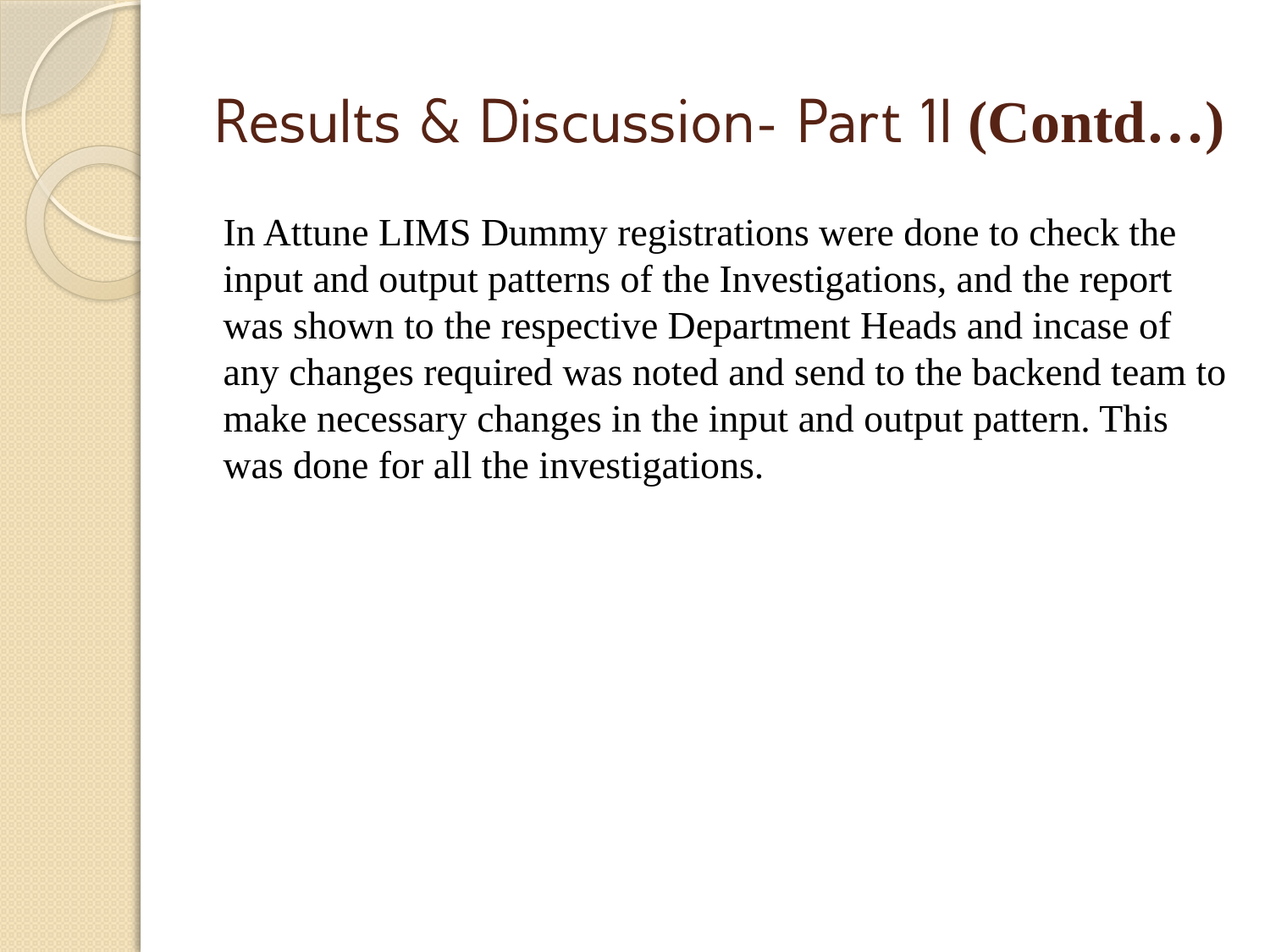

# Results & Discussion- Part 1I (Contd…)
In Attune LIMS Dummy registrations were done to check the input and output patterns of the Investigations, and the report was shown to the respective Department Heads and incase of any changes required was noted and send to the backend team to make necessary changes in the input and output pattern. This was done for all the investigations.